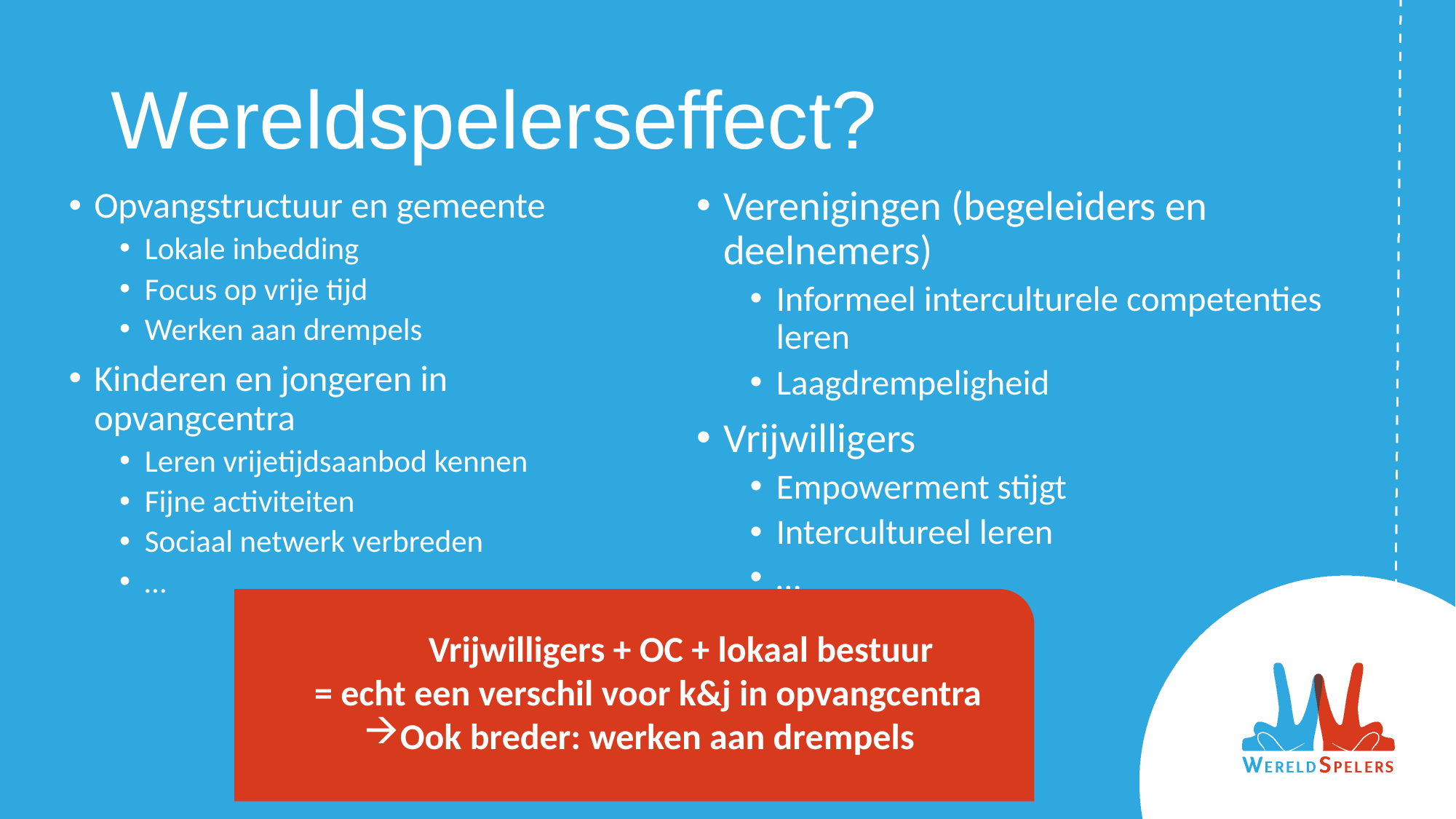

# Wereldspelerseffect?
Verenigingen (begeleiders en deelnemers)
Informeel interculturele competenties leren
Laagdrempeligheid
Vrijwilligers
Empowerment stijgt
Intercultureel leren
…

Opvangstructuur en gemeente
Lokale inbedding
Focus op vrije tijd
Werken aan drempels
Kinderen en jongeren in opvangcentra
Leren vrijetijdsaanbod kennen
Fijne activiteiten
Sociaal netwerk verbreden
…

	        Vrijwilligers + OC + lokaal bestuur
	= echt een verschil voor k&j in opvangcentra
Ook breder: werken aan drempels